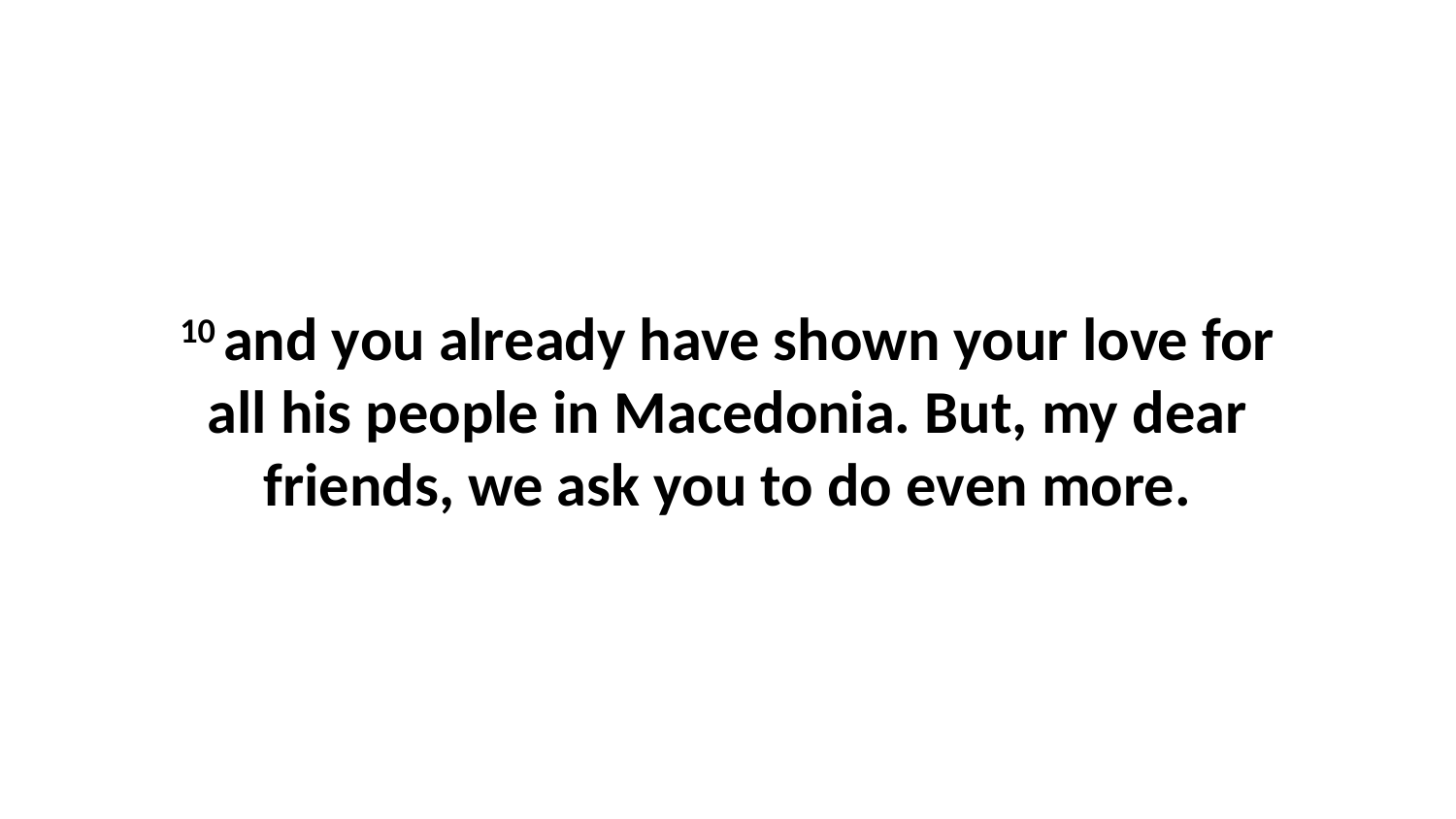

10 and you already have shown your love for all his people in Macedonia. But, my dear friends, we ask you to do even more.